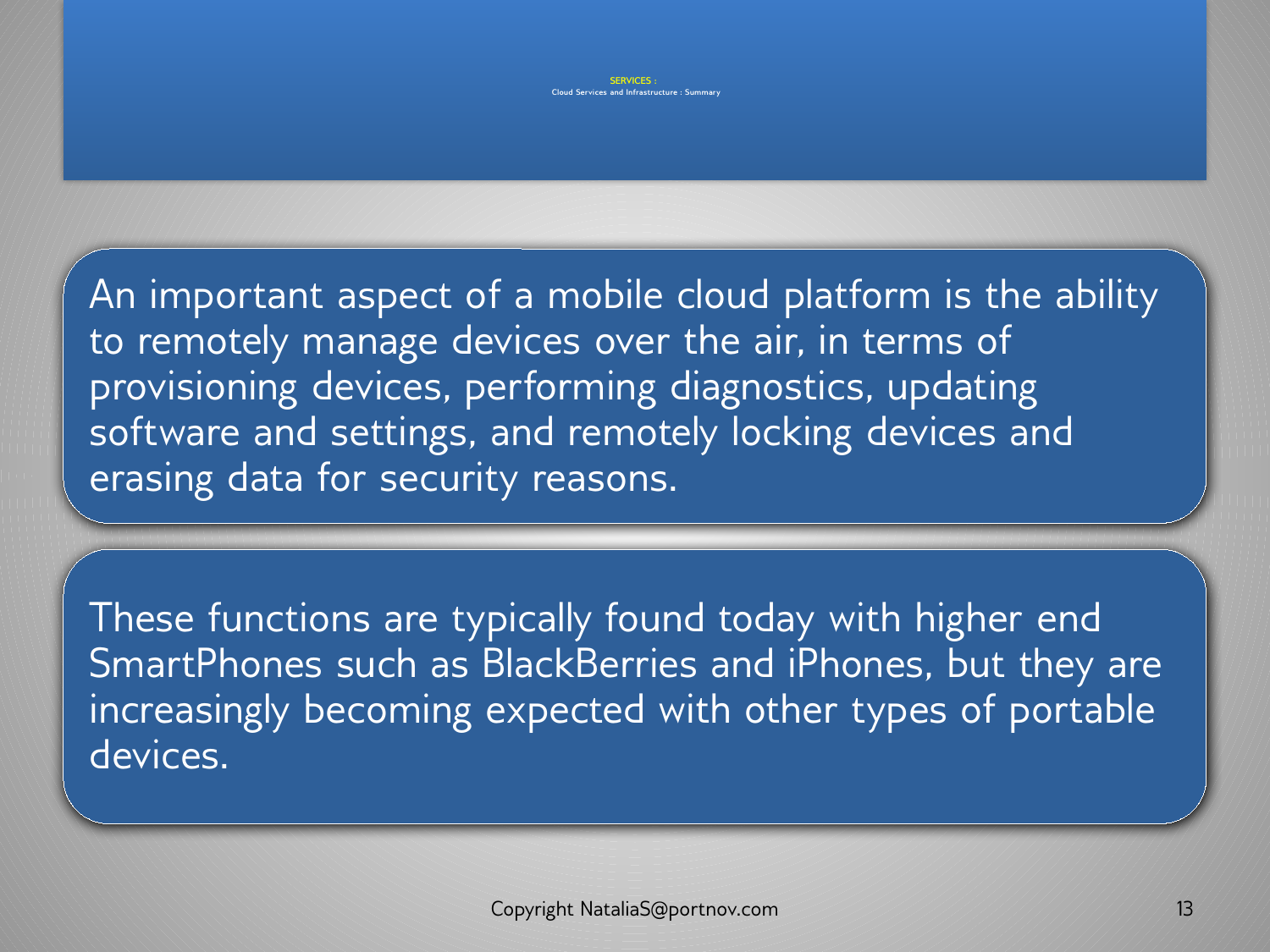

# SERVICES : Cloud Services and Infrastructure : Summary

An important aspect of a mobile cloud platform is the ability to remotely manage devices over the air, in terms of provisioning devices, performing diagnostics, updating software and settings, and remotely locking devices and erasing data for security reasons.
These functions are typically found today with higher end SmartPhones such as BlackBerries and iPhones, but they are increasingly becoming expected with other types of portable devices.
Copyright NataliaS@portnov.com
13